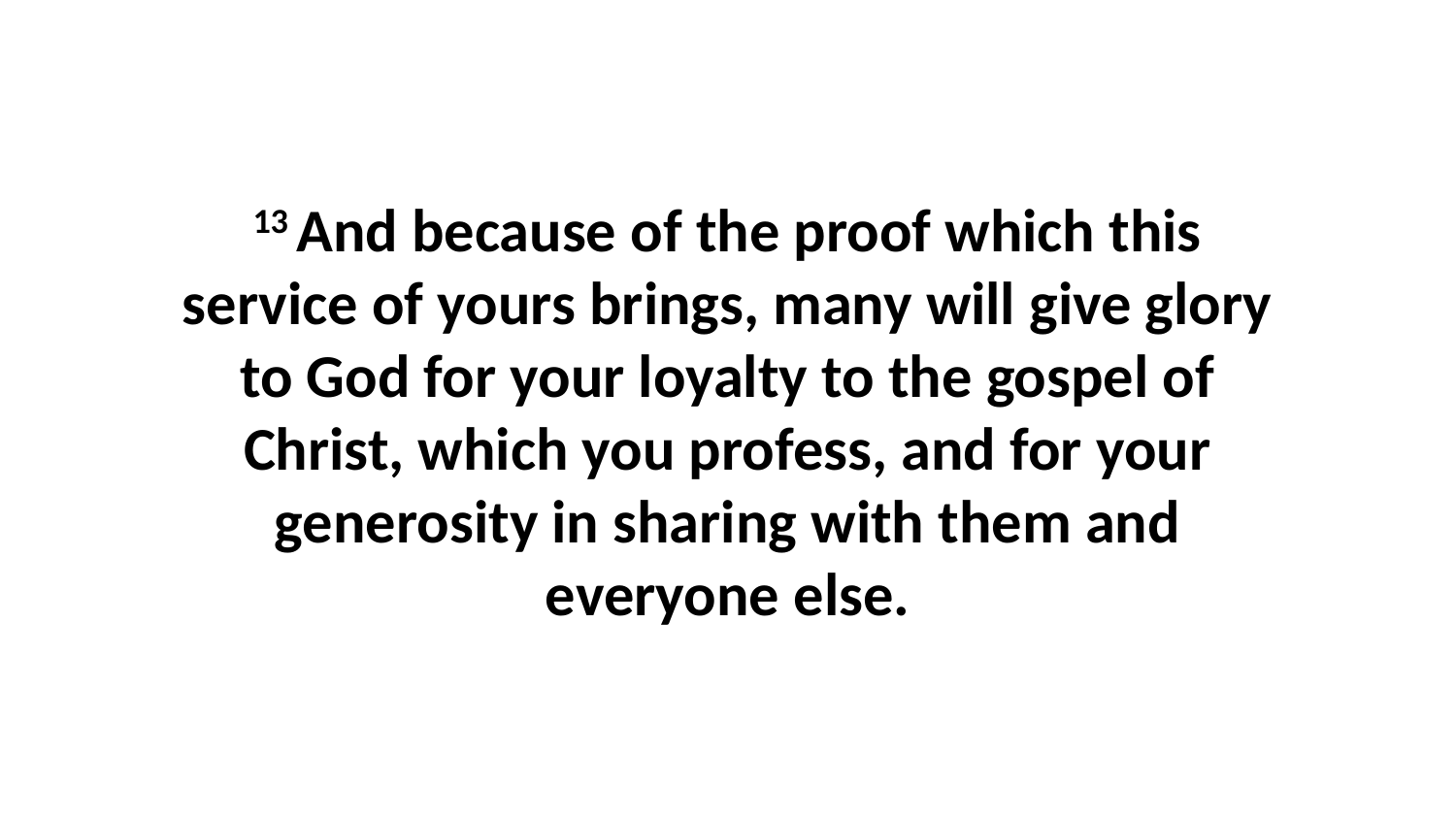

13 And because of the proof which this service of yours brings, many will give glory to God for your loyalty to the gospel of Christ, which you profess, and for your generosity in sharing with them and everyone else.